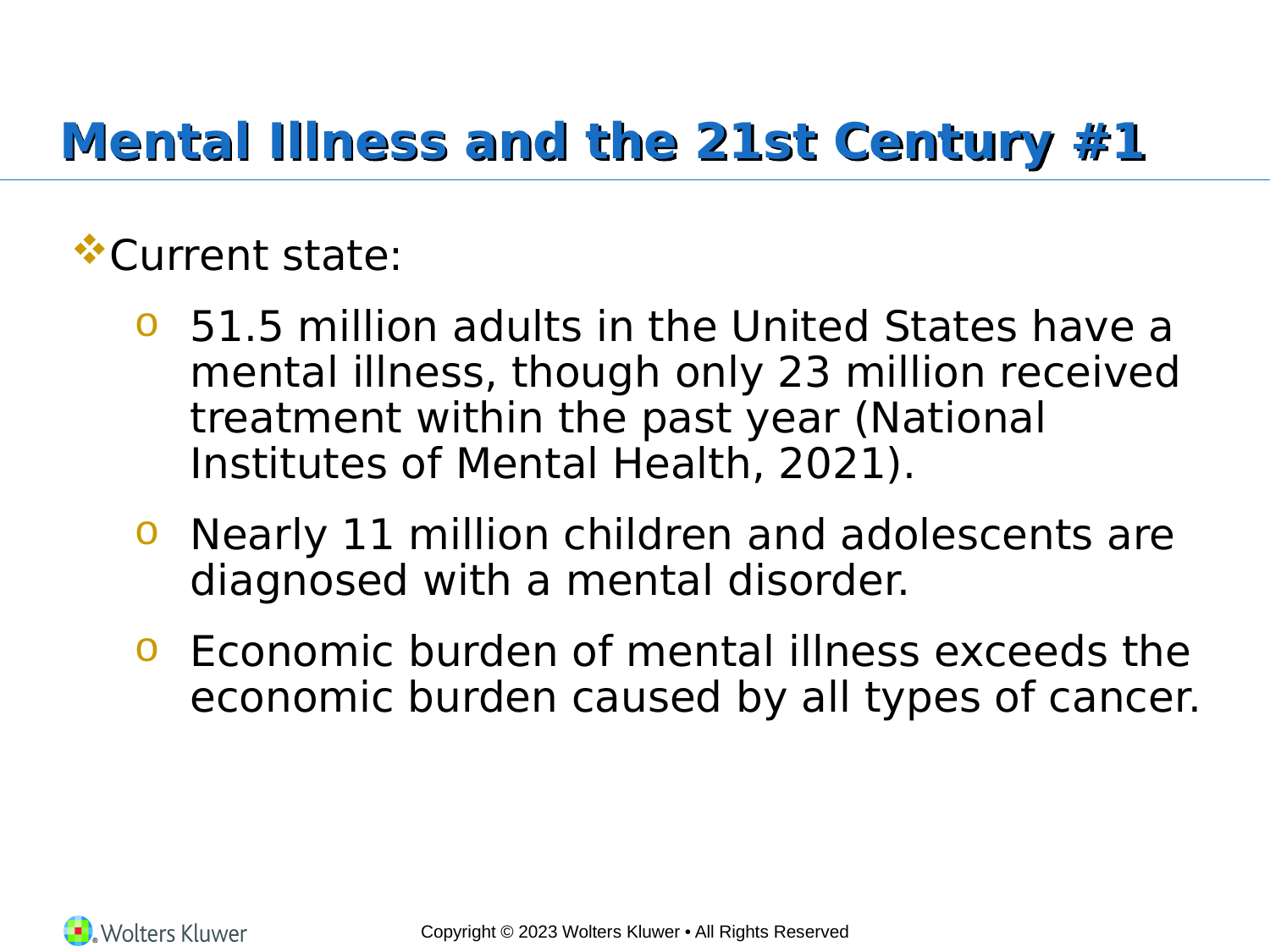

# Mental Illness and the 21st Century #1
Current state:
51.5 million adults in the United States have a mental illness, though only 23 million received treatment within the past year (National Institutes of Mental Health, 2021).
Nearly 11 million children and adolescents are diagnosed with a mental disorder.
Economic burden of mental illness exceeds the economic burden caused by all types of cancer.